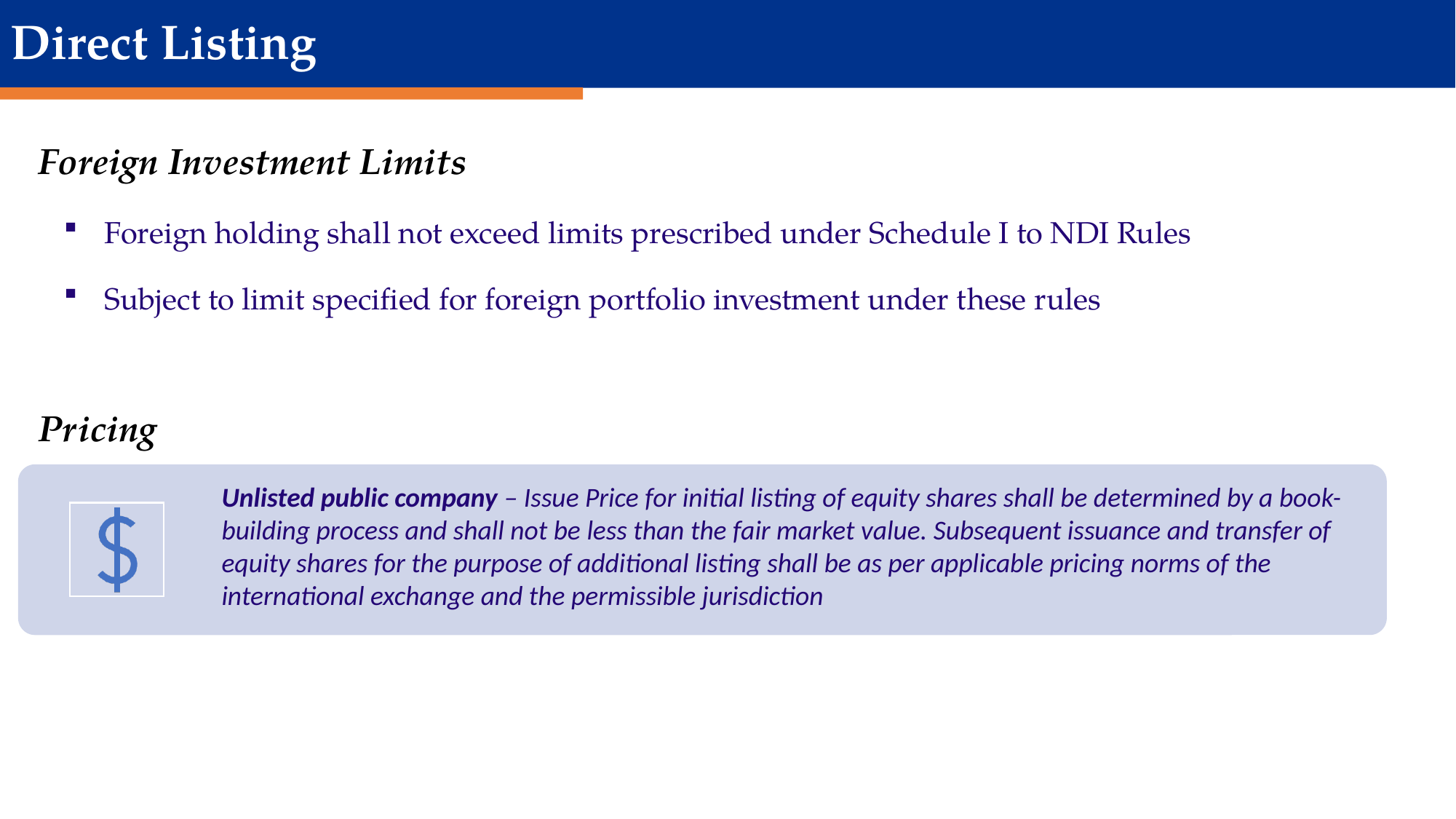

Direct Listing

Foreign Investment Limits
Foreign holding shall not exceed limits prescribed under Schedule I to NDI Rules
Subject to limit specified for foreign portfolio investment under these rules
Pricing
Unlisted public company – Issue Price for initial listing of equity shares shall be determined by a book- building process and shall not be less than the fair market value. Subsequent issuance and transfer of equity shares for the purpose of additional listing shall be as per applicable pricing norms of the international exchange and the permissible jurisdiction